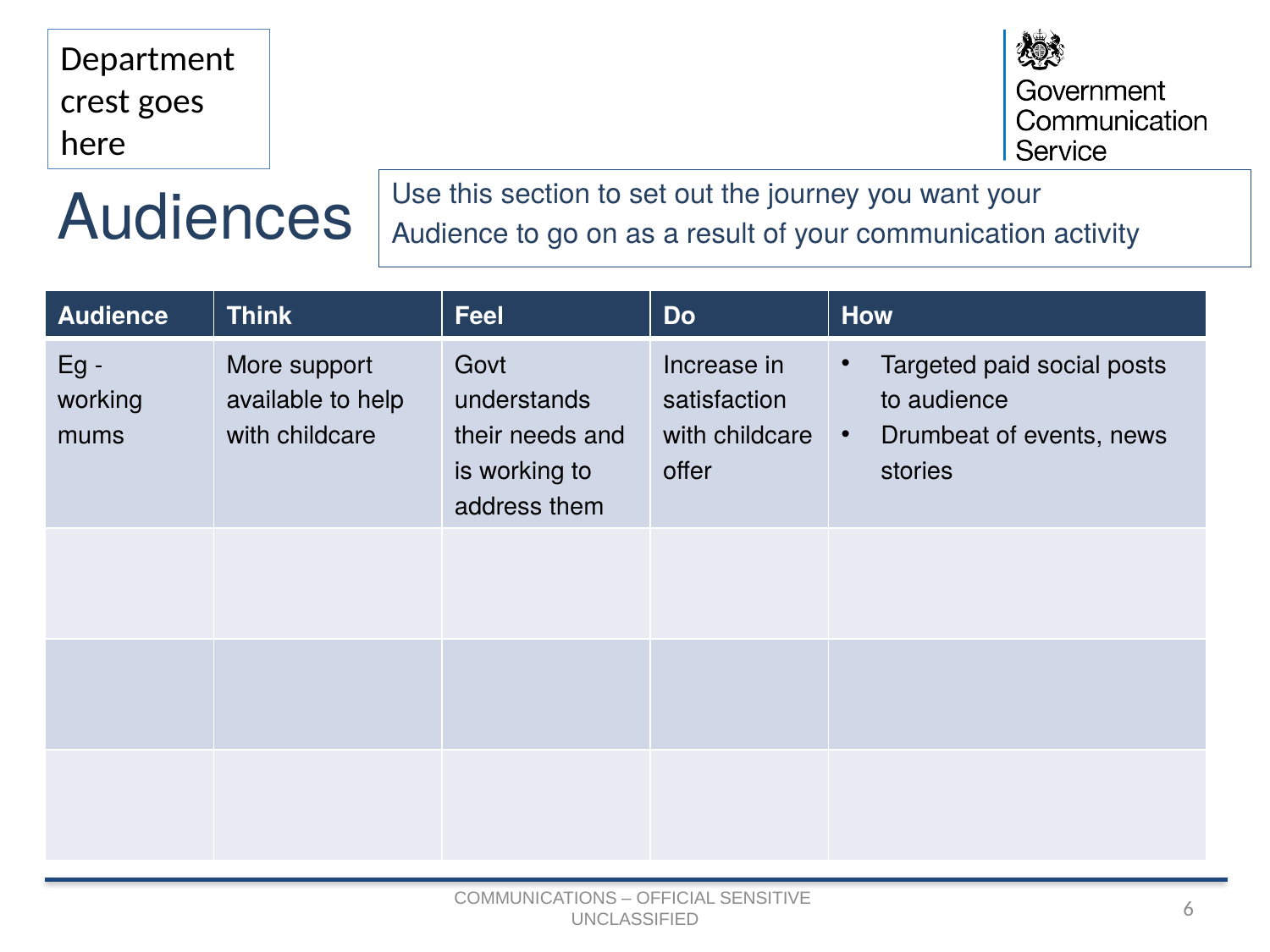

Audiences
Use this section to set out the journey you want your
Audience to go on as a result of your communication activity
| Audience | Think | Feel | Do | How |
| --- | --- | --- | --- | --- |
| Eg - working mums | More support available to help with childcare | Govt understands their needs and is working to address them | Increase in satisfaction with childcare offer | Targeted paid social posts to audience Drumbeat of events, news stories |
|  |  |  |  |  |
|  |  |  |  |  |
|  |  |  |  |  |
COMMUNICATIONS – OFFICIAL SENSITIVE
UNCLASSIFIED
6